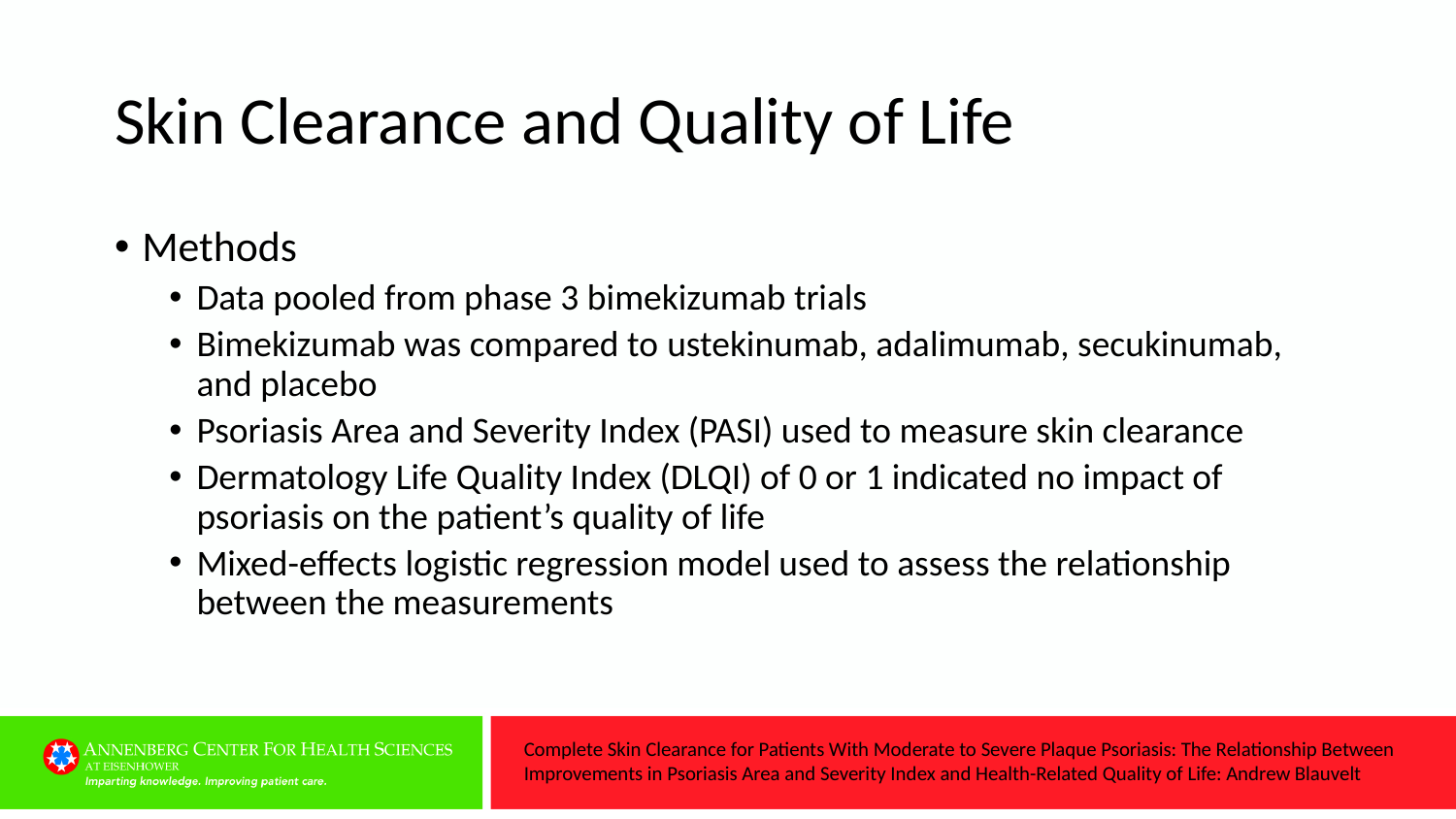

# Skin Clearance and Quality of Life
Methods
Data pooled from phase 3 bimekizumab trials
Bimekizumab was compared to ustekinumab, adalimumab, secukinumab, and placebo
Psoriasis Area and Severity Index (PASI) used to measure skin clearance
Dermatology Life Quality Index (DLQI) of 0 or 1 indicated no impact of psoriasis on the patient’s quality of life
Mixed-effects logistic regression model used to assess the relationship between the measurements
Complete Skin Clearance for Patients With Moderate to Severe Plaque Psoriasis: The Relationship Between Improvements in Psoriasis Area and Severity Index and Health-Related Quality of Life: Andrew Blauvelt